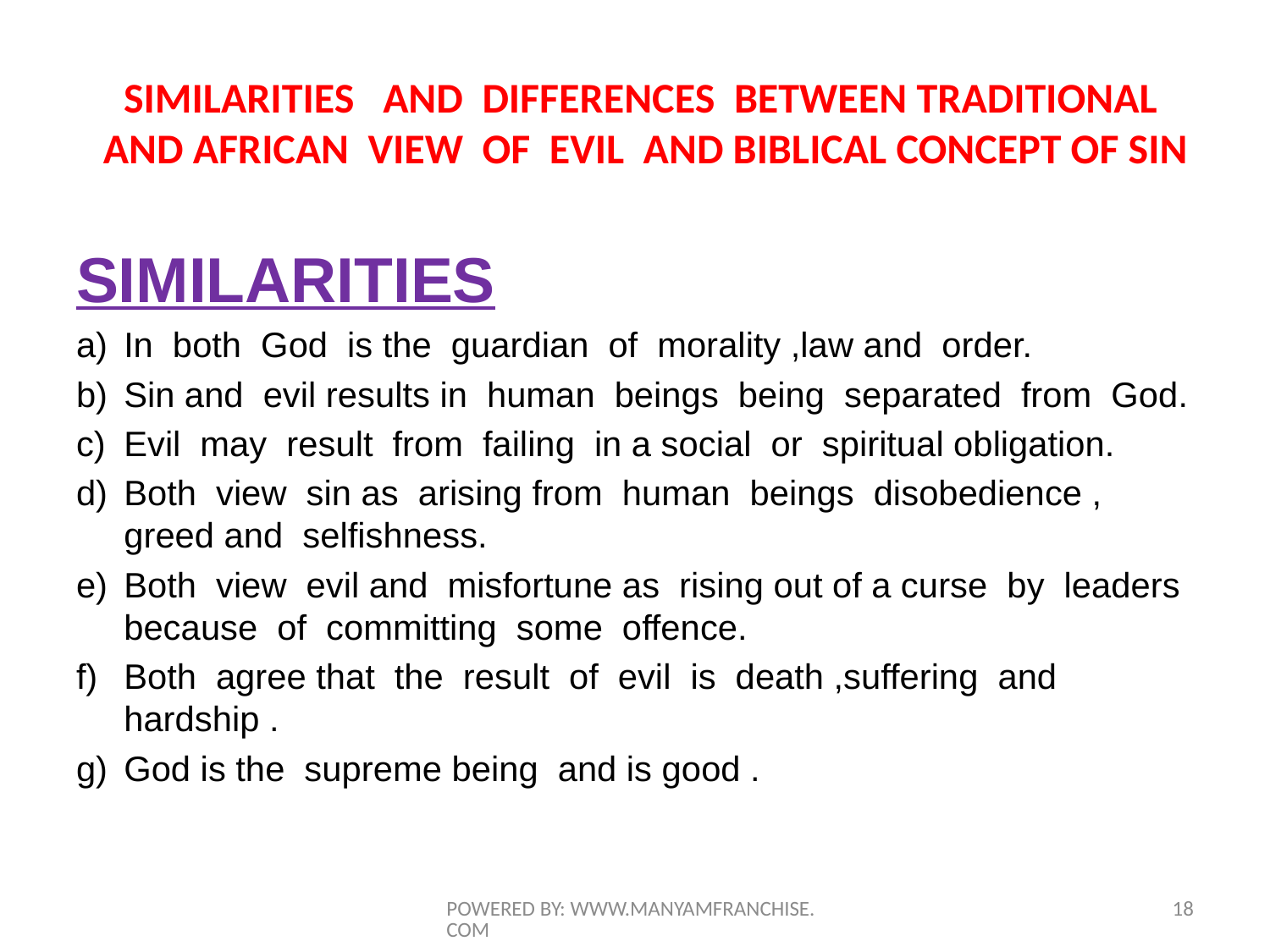

# SIMILARITIES   AND  DIFFERENCES  BETWEEN TRADITIONAL  AND AFRICAN  VIEW  OF  EVIL  AND BIBLICAL CONCEPT OF SIN
SIMILARITIES
In  both  God  is the  guardian  of  morality ,law and  order.
Sin and  evil results in  human  beings  being  separated  from  God.
Evil  may  result  from  failing  in a social  or  spiritual obligation.
Both  view  sin as  arising from  human  beings  disobedience , greed and  selfishness.
Both  view  evil and  misfortune as  rising out of a curse  by  leaders because  of  committing  some  offence.
Both  agree that  the  result  of  evil  is  death ,suffering  and hardship .
God is the  supreme being  and is good .

POWERED BY: WWW.MANYAMFRANCHISE.COM
18